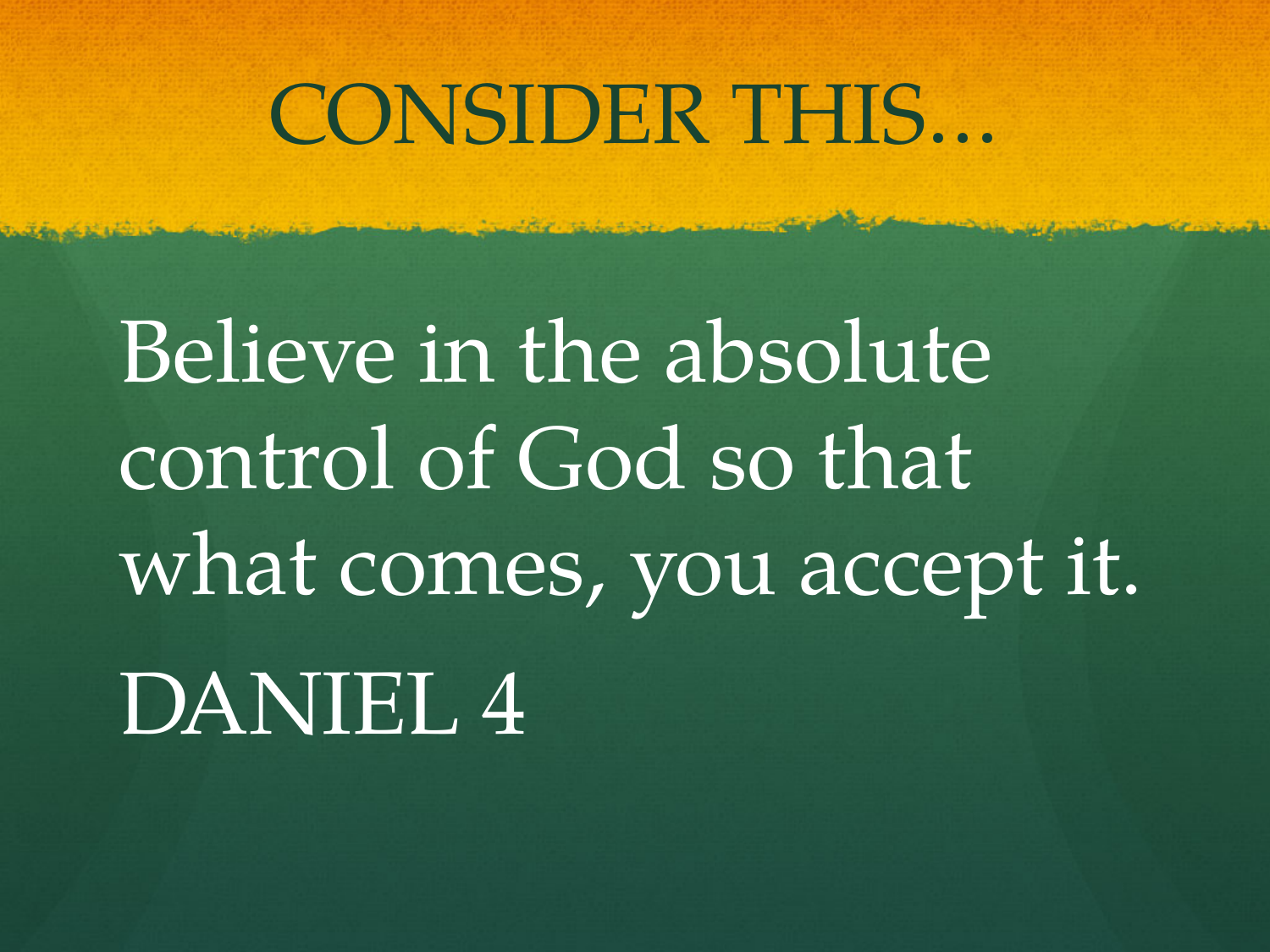

# CONSIDER THIS…
Believe in the absolute control of God so that what comes, you accept it.
DANIEL 4